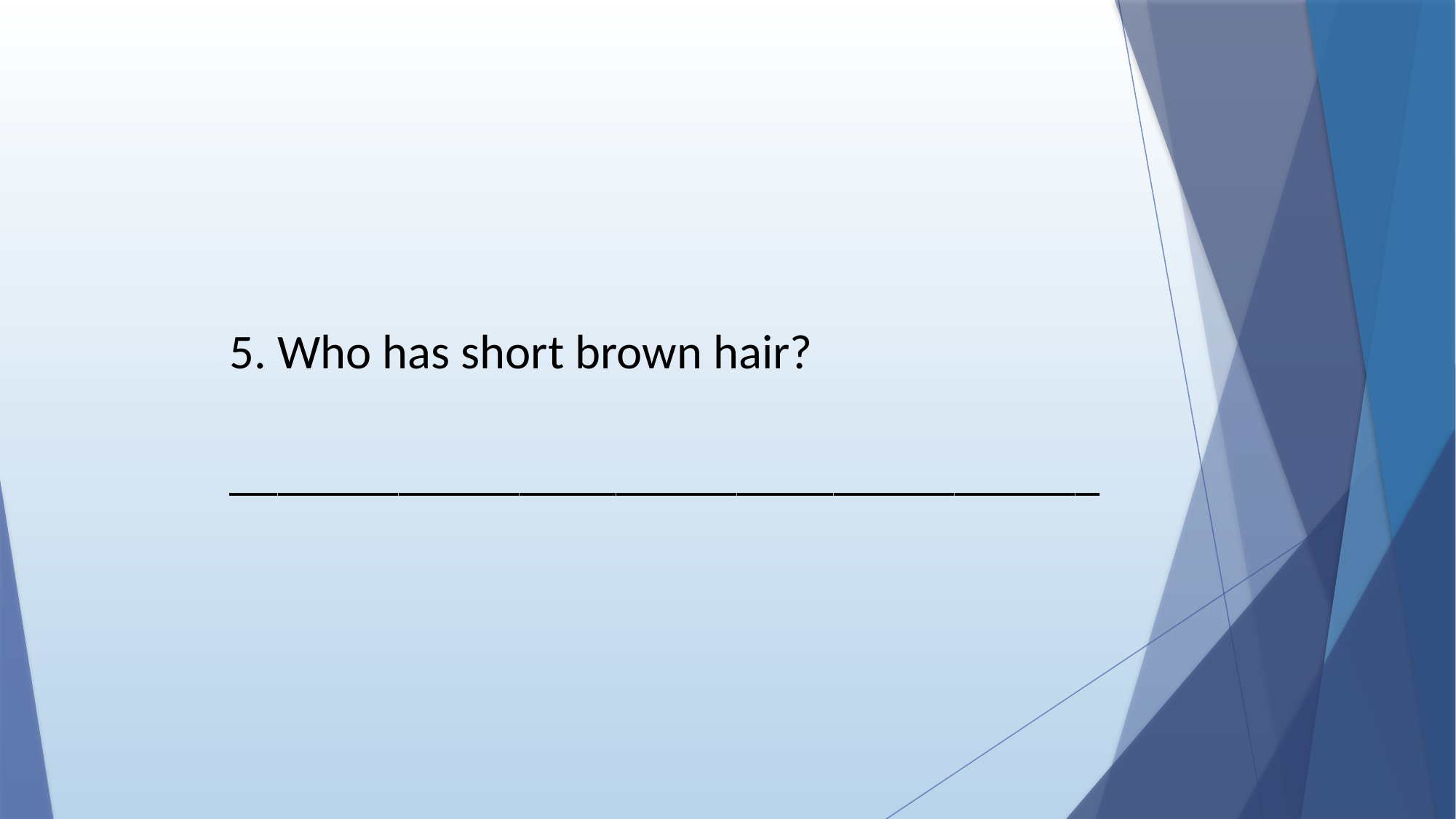

5. Who has short brown hair?

____________________________________